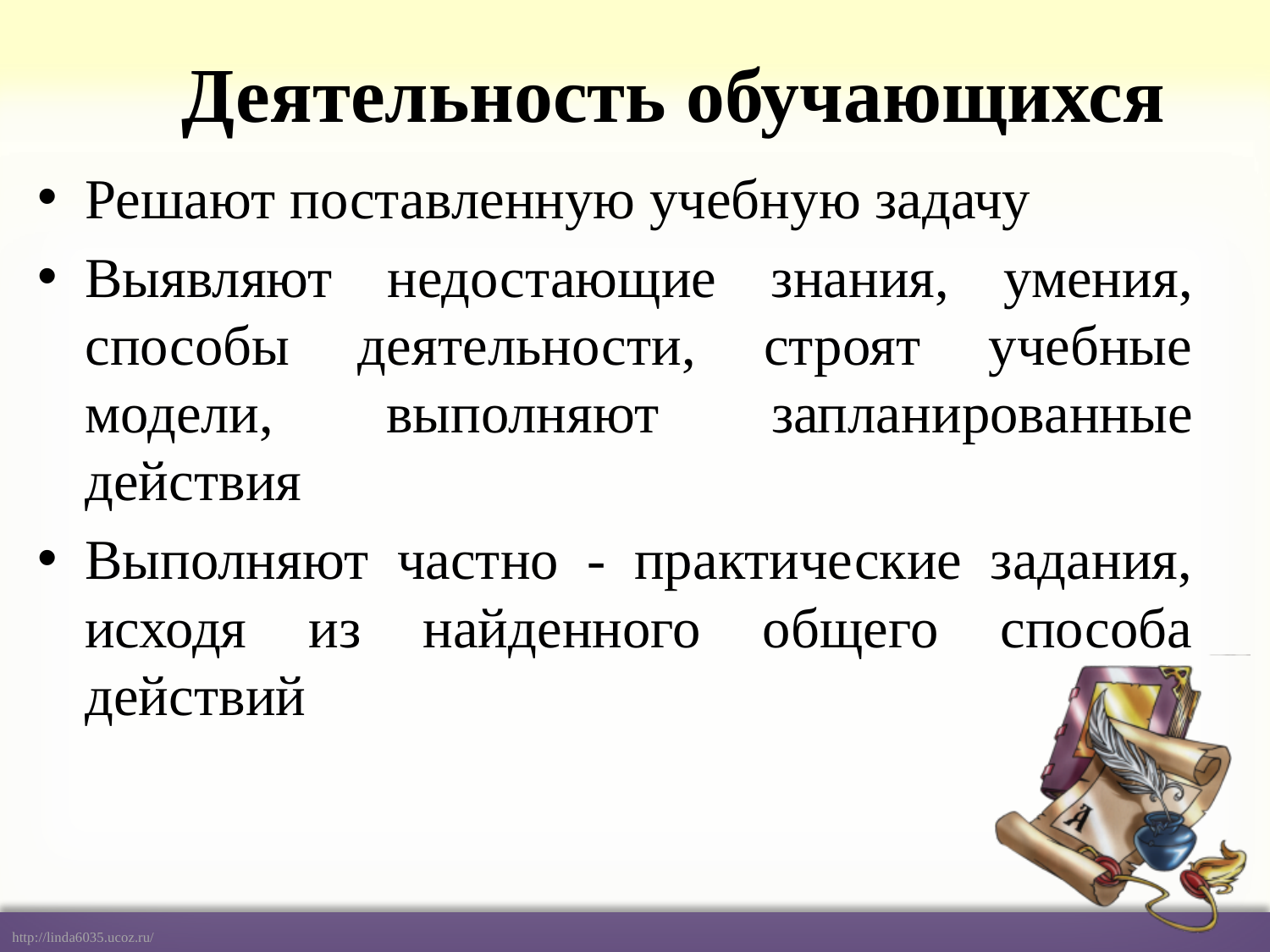

# Деятельность обучающихся
Решают поставленную учебную задачу
Выявляют недостающие знания, умения, способы деятельности, строят учебные модели, выполняют запланированные действия
Выполняют частно - практические задания, исходя из найденного общего способа действий